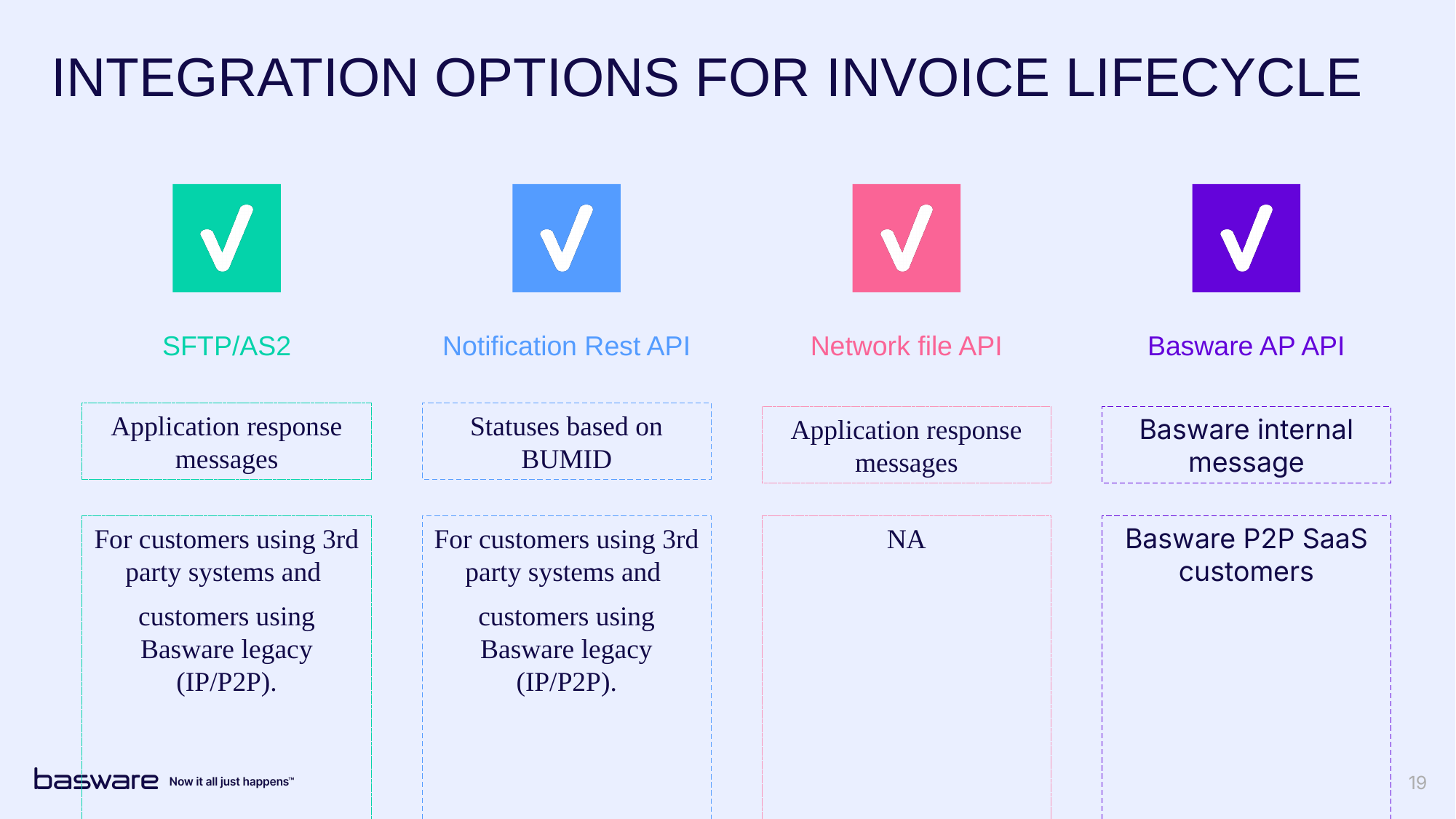

# INTEGRATION OPTIONS FOR INVOICE LIFECYCLE
SFTP/AS2
Notification Rest API
Network file API
Basware AP API
Application response messages
Statuses based on BUMID
Application response messages
Basware internal message
For customers using 3rd party systems and
customers using Basware legacy (IP/P2P).

For customers using 3rd party systems and
customers using Basware legacy (IP/P2P).

NA

Basware P2P SaaS customers